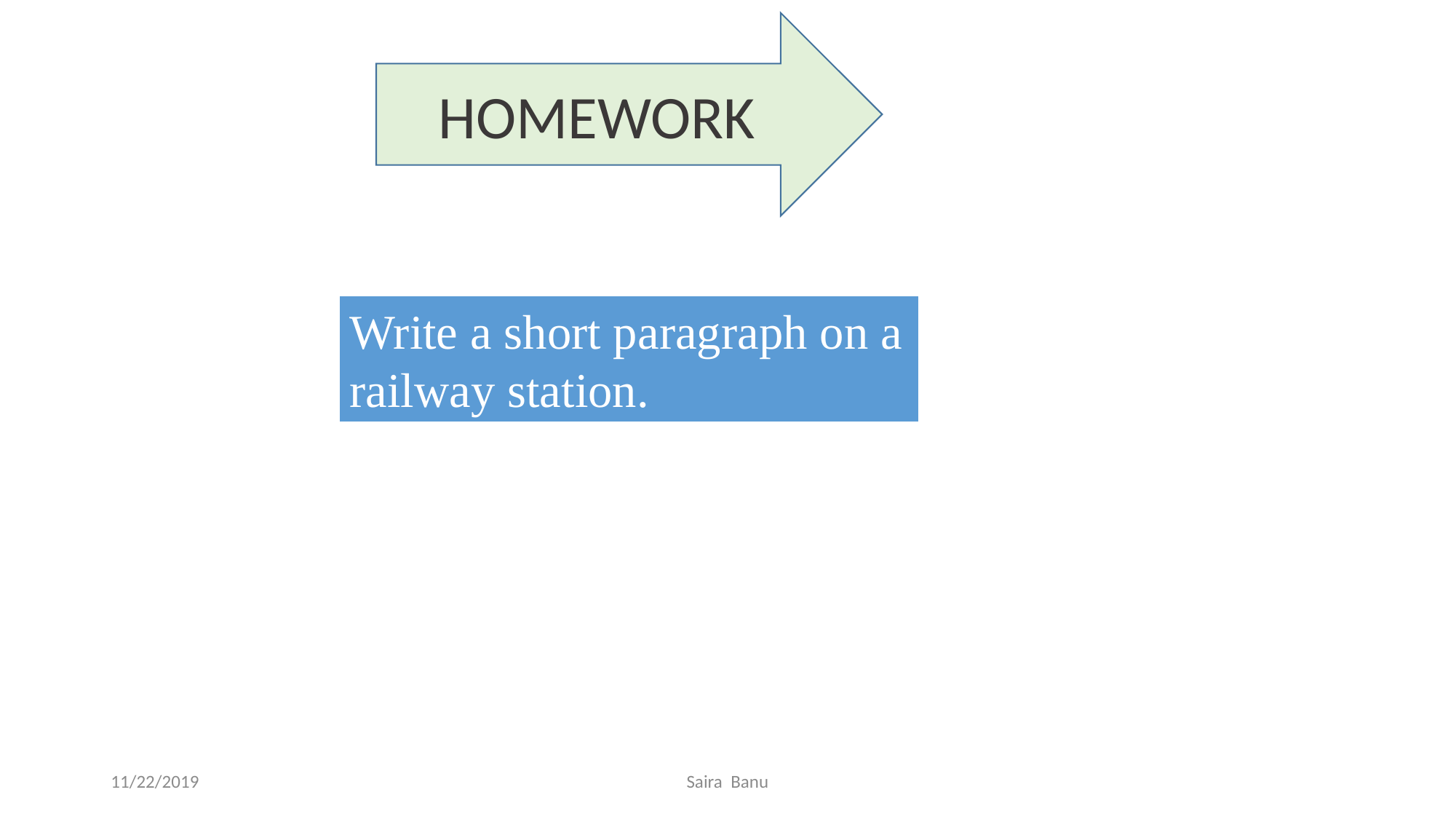

HOMEWORK
Write a short paragraph on a railway station.
11/22/2019
Saira  Banu